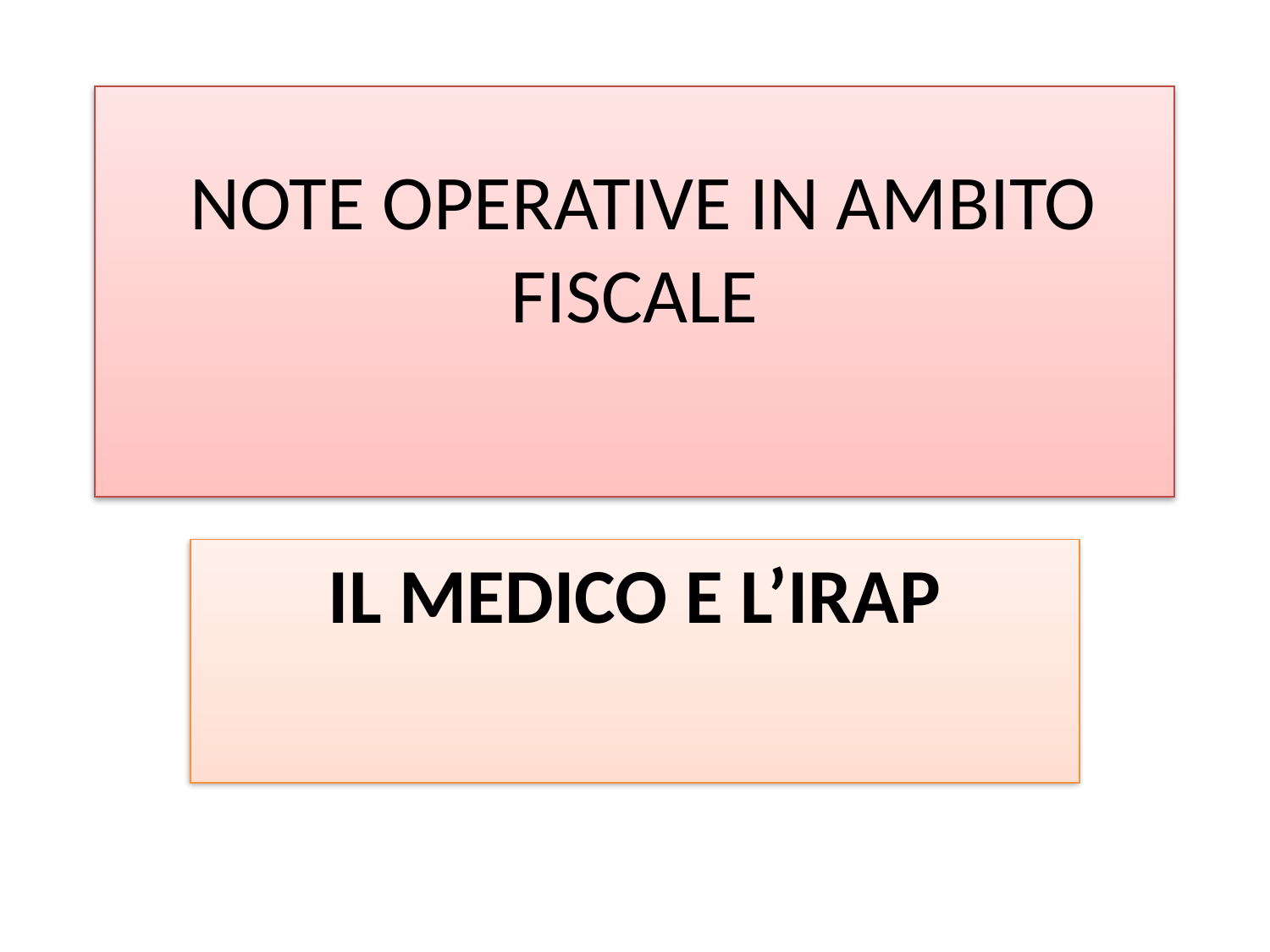

# NOTE OPERATIVE IN AMBITO FISCALE
IL MEDICO E L’IRAP